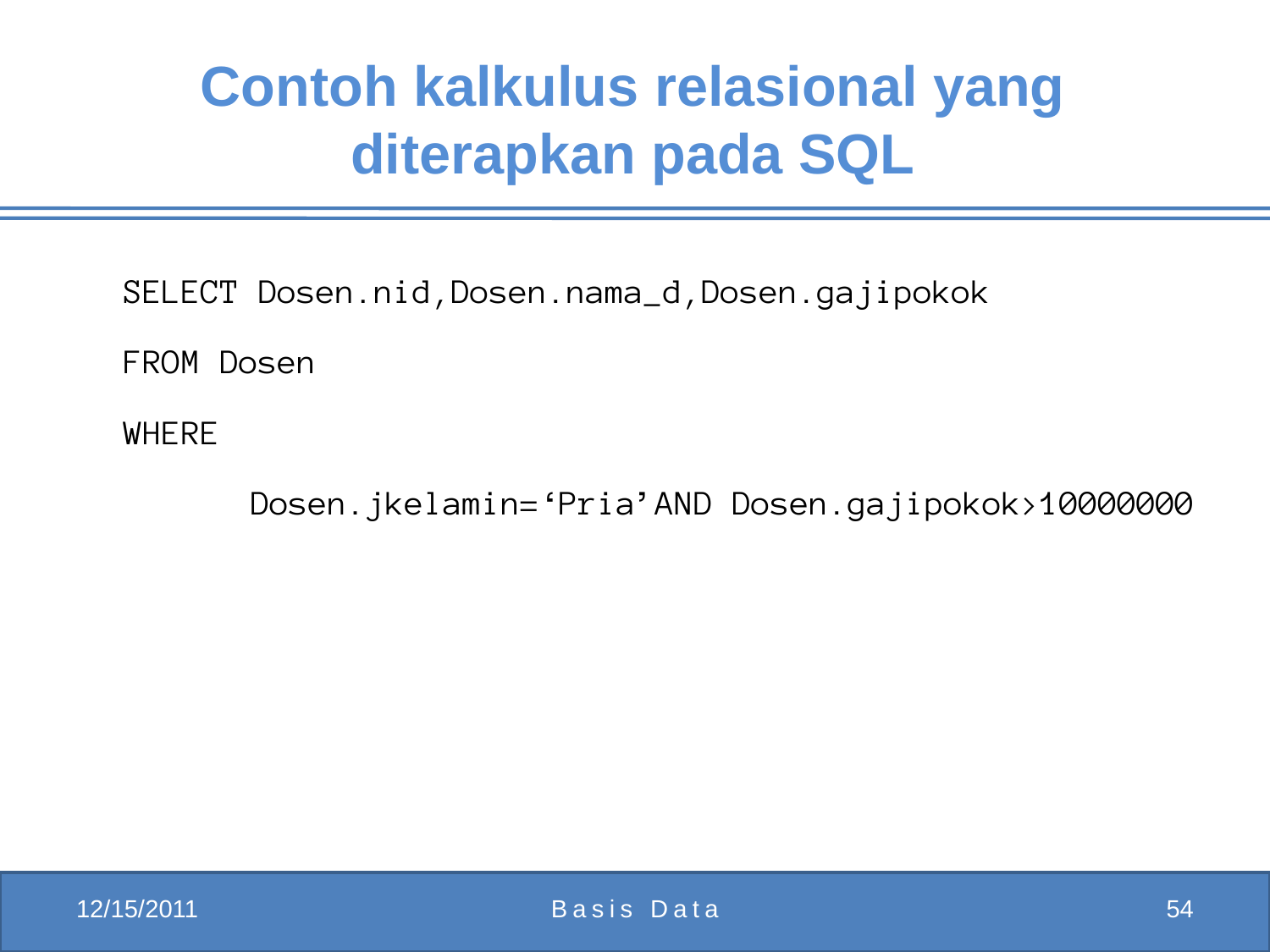

# Contoh kalkulus relasional yang diterapkan pada SQL
	SELECT Dosen.nid,Dosen.nama_d,Dosen.gajipokok
	FROM Dosen
	WHERE
		Dosen.jkelamin=‘Pria’AND Dosen.gajipokok>10000000
12/15/2011
Basis Data
54